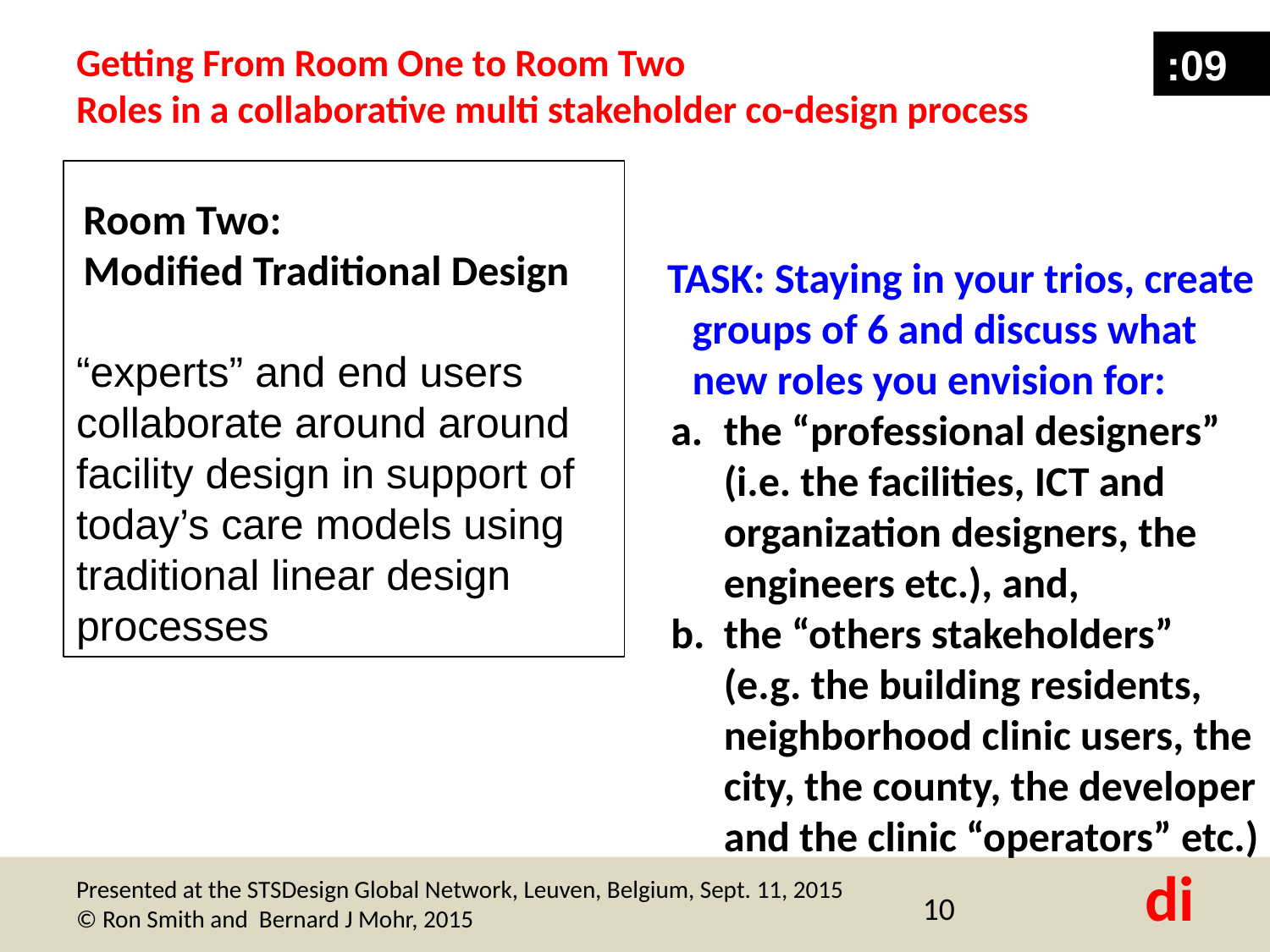

# Getting From Room One to Room Two
Roles in a collaborative multi stakeholder co-design process

:09

Room Two:
Modified Traditional Design

“experts” and end users collaborate around around facility design in support of today’s care models using traditional linear design processes

TASK: Staying in your trios, create groups of 6 and discuss what new roles you envision for:
the “professional designers”   (i.e. the facilities, ICT and organization designers, the engineers etc.), and,
the “others stakeholders”    (e.g. the building residents, neighborhood clinic users, the city, the county, the developer and the clinic “operators” etc.)